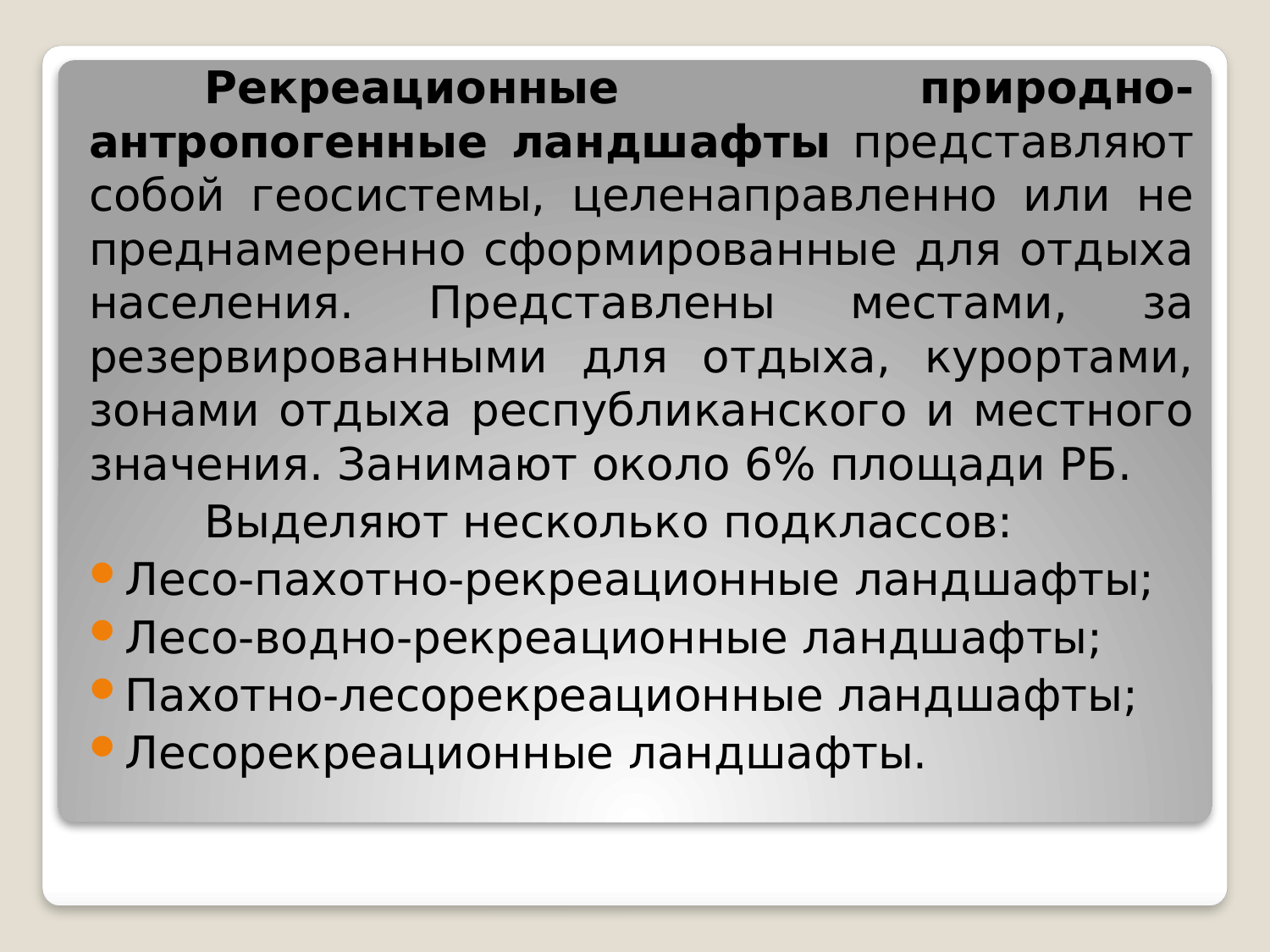

Рекреационные природно-антропоген­ные ландшафты представляют собой геосистемы, целенаправленно или не­преднамеренно сформированные для отдыха населения. Представлены местами, за­резервированными для отдыха, курортами, зонами отдыха республиканского и местного значения. Занимают около 6% площади РБ.
	Выделяют несколько подклассов:
Лесо-пахотно-рекреационные ландшафты;
Лесо-водно-рекреационные ландшафты;
Пахотно-лесорекреационные ландшафты;
Лесорекреационные ландшафты.